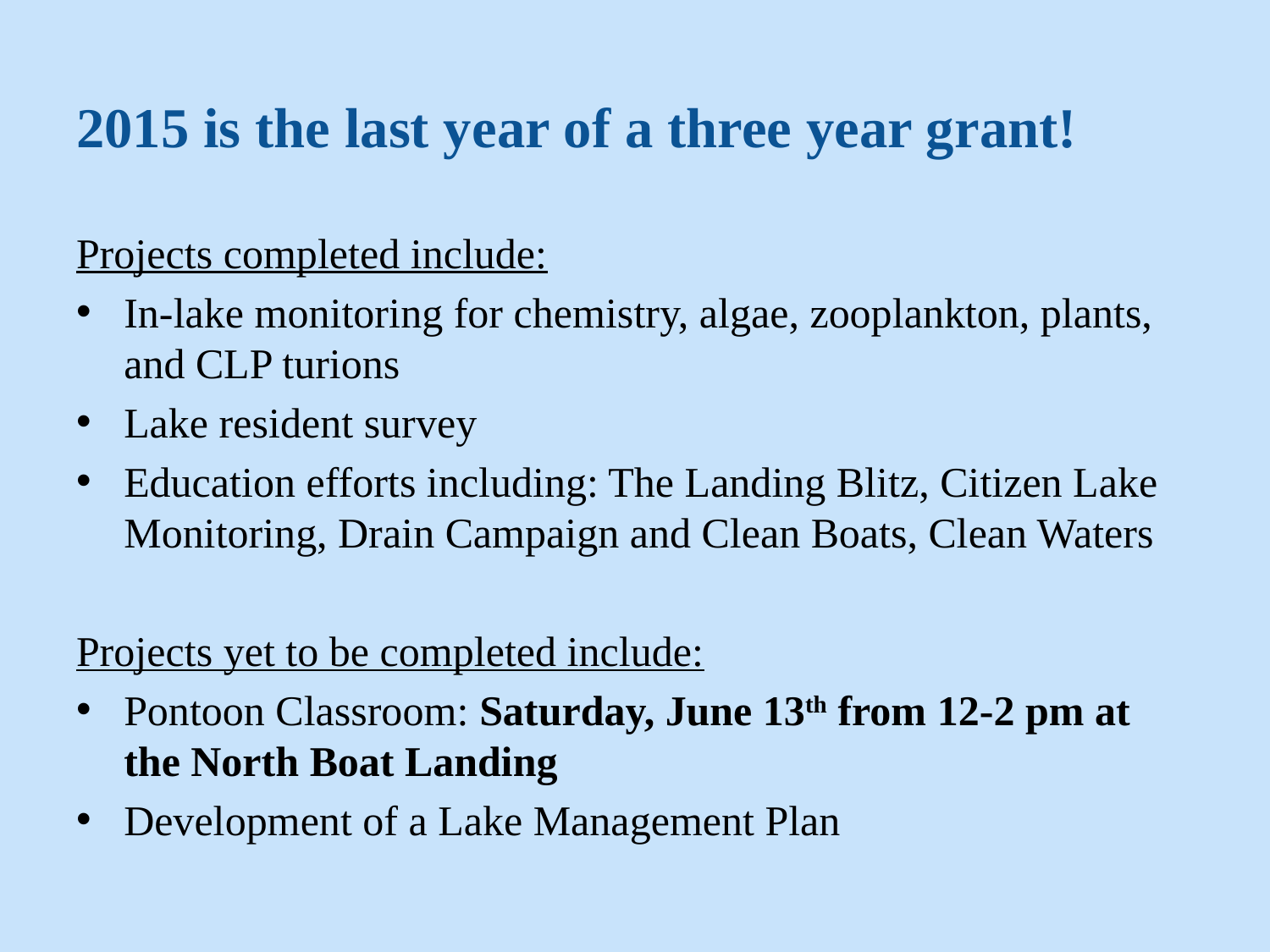

2015 is the last year of a three year grant!

Projects completed include:
In-lake monitoring for chemistry, algae, zooplankton, plants, and CLP turions
Lake resident survey
Education efforts including: The Landing Blitz, Citizen Lake Monitoring, Drain Campaign and Clean Boats, Clean Waters

Projects yet to be completed include:
Pontoon Classroom: Saturday, June 13th from 12-2 pm at the North Boat Landing
Development of a Lake Management Plan